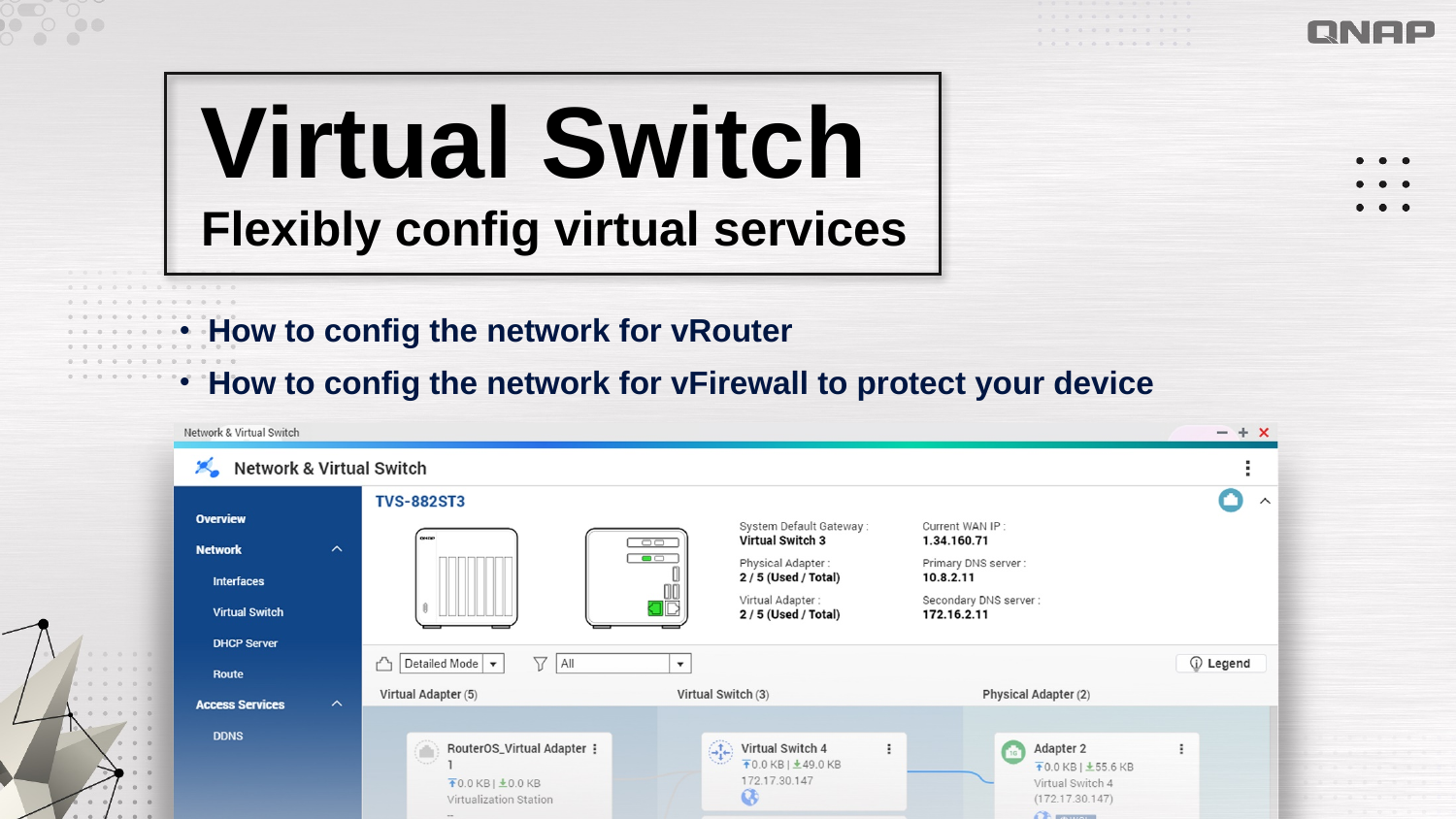

Virtual Switch
Flexibly config virtual services
How to config the network for vRouter
How to config the network for vFirewall to protect your device